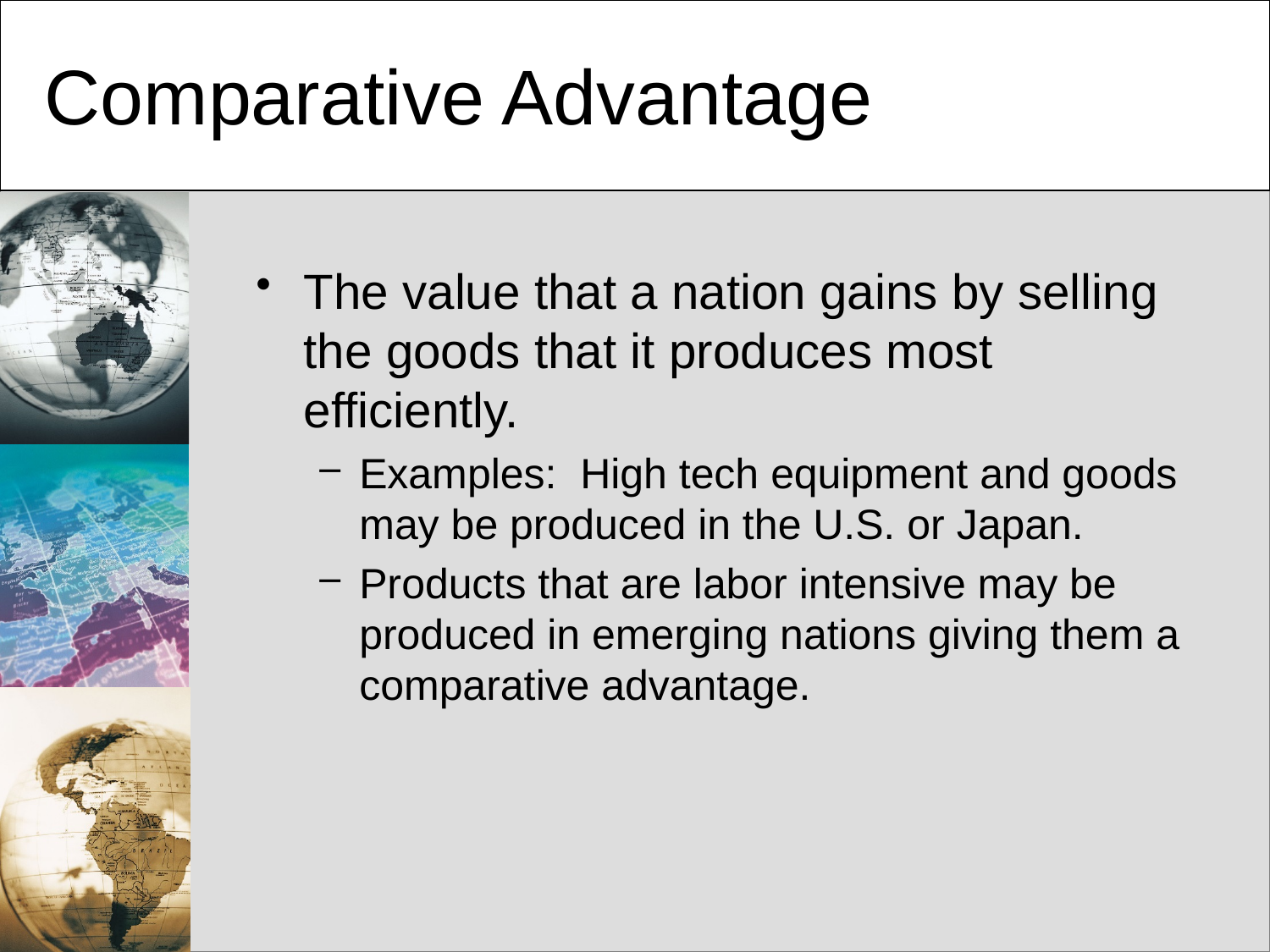

# Comparative Advantage
The value that a nation gains by selling the goods that it produces most efficiently.
Examples:  High tech equipment and goods may be produced in the U.S. or Japan.
Products that are labor intensive may be produced in emerging nations giving them a comparative advantage.